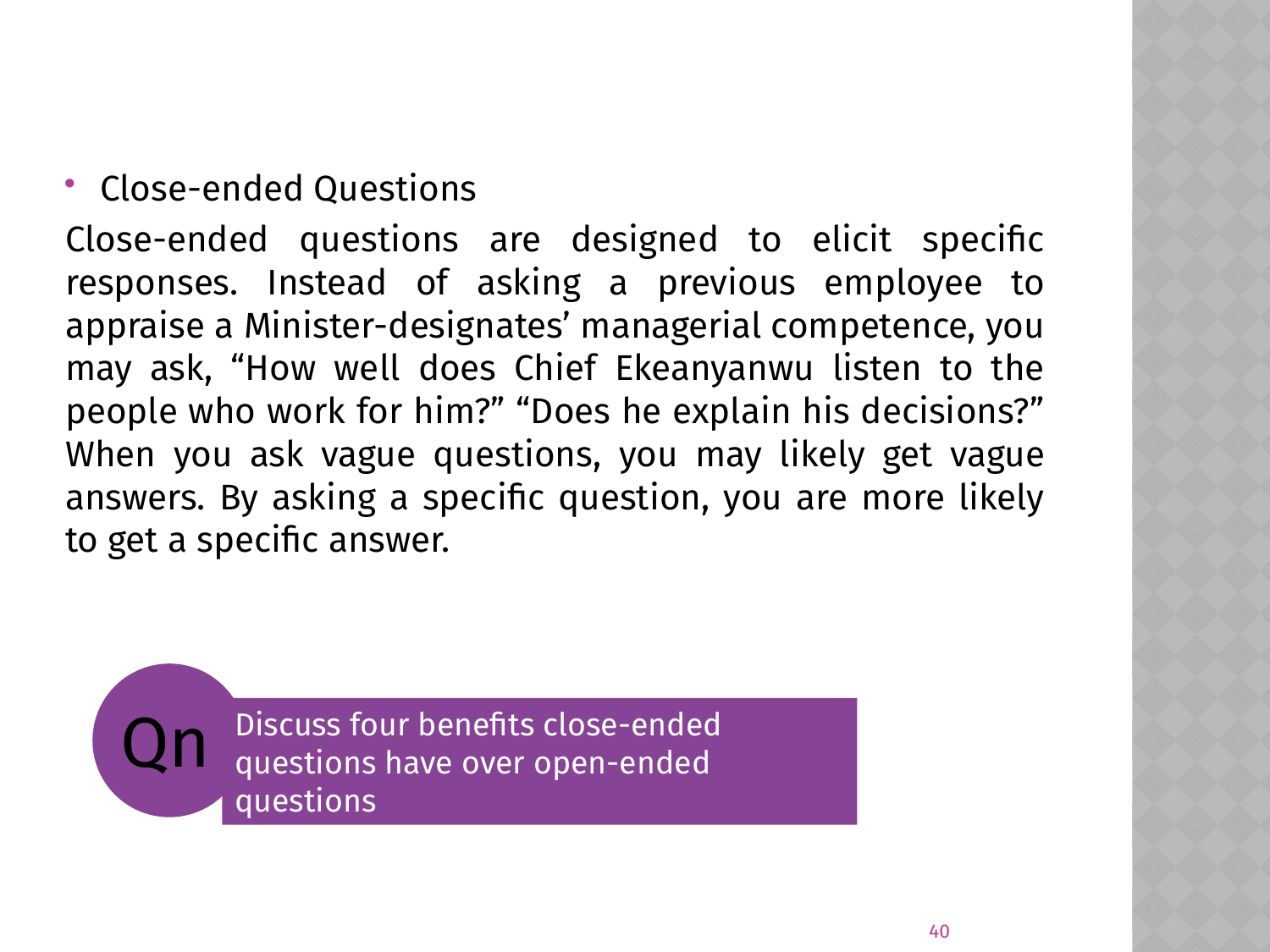

Close-ended Questions
Close-ended questions are designed to elicit specific responses. Instead of asking a previous employee to appraise a Minister-designates’ managerial competence, you may ask, “How well does Chief Ekeanyanwu listen to the people who work for him?” “Does he explain his decisions?” When you ask vague questions, you may likely get vague answers. By asking a specific question, you are more likely to get a specific answer.

Qn
Discuss four benefits close-ended questions have over open-ended questions
40